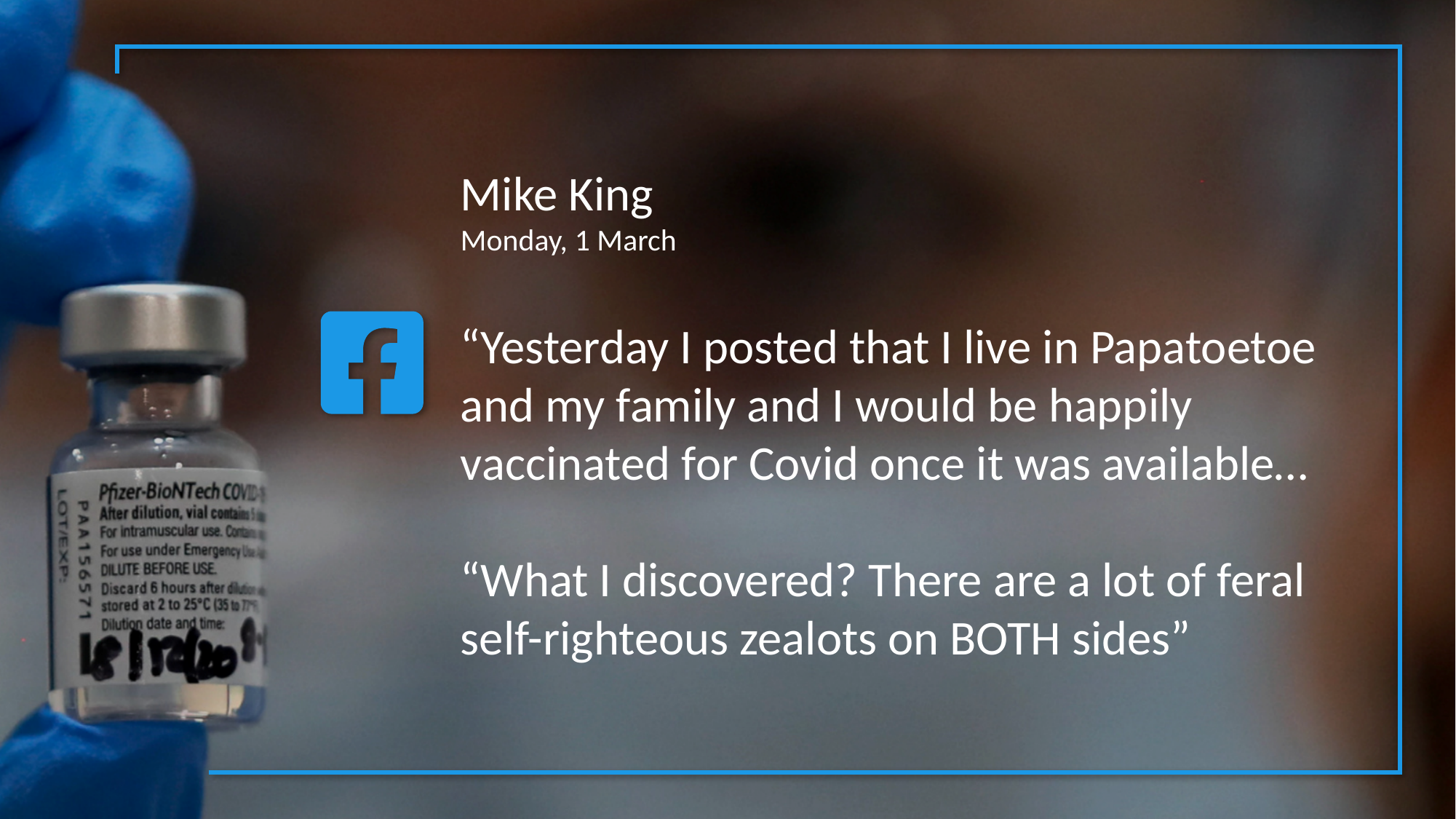

Mike King
Monday, 1 March

“Yesterday I posted that I live in Papatoetoe and my family and I would be happily vaccinated for Covid once it was available…

“What I discovered? There are a lot of feral self-righteous zealots on BOTH sides”